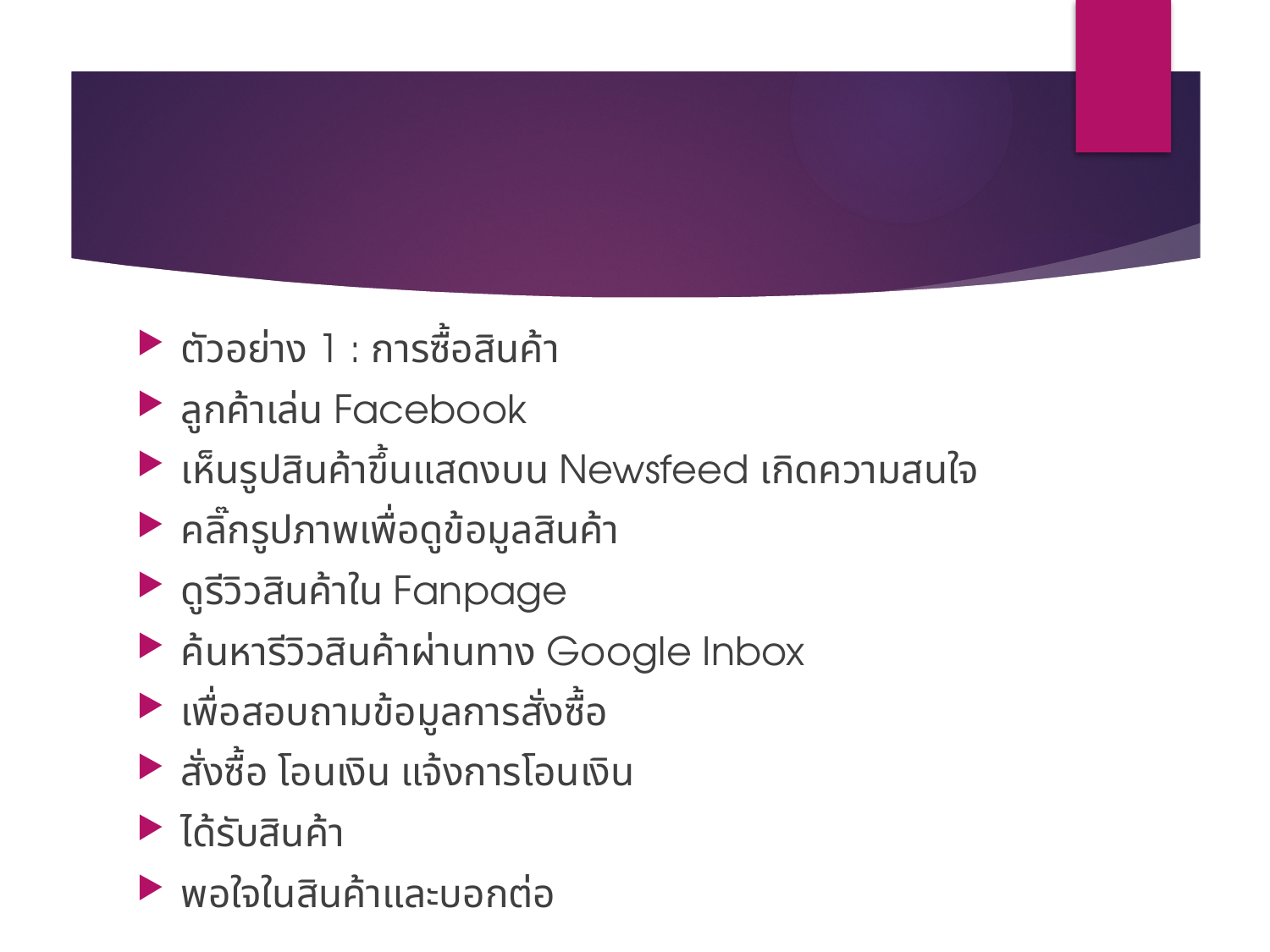

#
ตัวอย่าง 1 : การซื้อสินค้า
ลูกค้าเล่น Facebook
เห็นรูปสินค้าขึ้นแสดงบน Newsfeed เกิดความสนใจ
คลิ๊กรูปภาพเพื่อดูข้อมูลสินค้า
ดูรีวิวสินค้าใน Fanpage
ค้นหารีวิวสินค้าผ่านทาง Google Inbox
เพื่อสอบถามข้อมูลการสั่งซื้อ
สั่งซื้อ โอนเงิน แจ้งการโอนเงิน
ได้รับสินค้า
พอใจในสินค้าและบอกต่อ